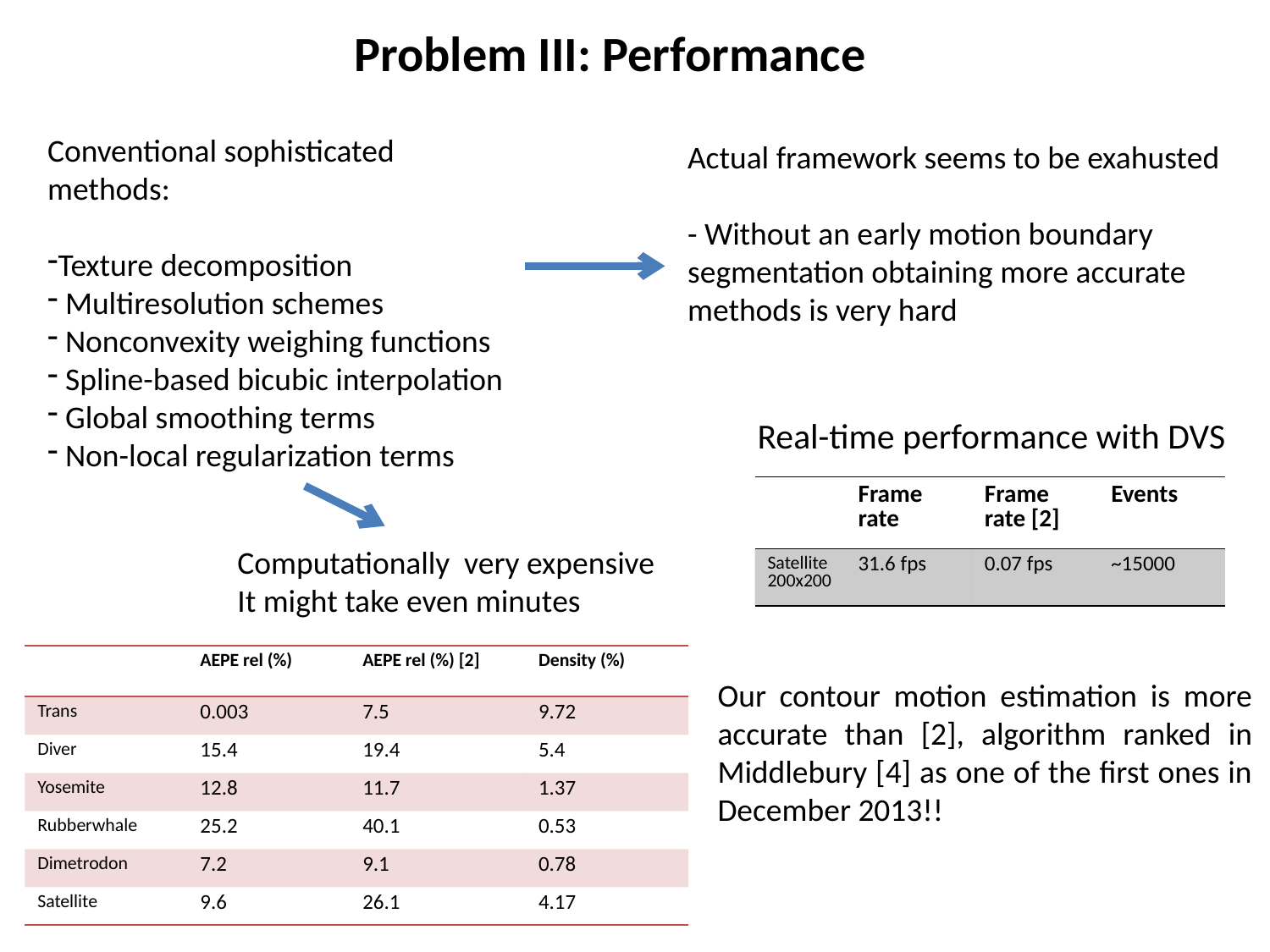

Problem III: Performance
Conventional sophisticated methods:

Texture decomposition
 Multiresolution schemes
 Nonconvexity weighing functions
 Spline-based bicubic interpolation
 Global smoothing terms
 Non-local regularization terms
Actual framework seems to be exahusted

- Without an early motion boundary  segmentation obtaining more accurate methods is very hard
Real-time performance with DVS
|  | Frame rate | Frame rate [2] | Events |
| --- | --- | --- | --- |
| Satellite 200x200 | 31.6 fps | 0.07 fps | ~15000 |
Computationally  very expensive
It might take even minutes
|  | AEPE rel (%) | AEPE rel (%) [2] | Density (%) |
| --- | --- | --- | --- |
| Trans | 0.003 | 7.5 | 9.72 |
| Diver | 15.4 | 19.4 | 5.4 |
| Yosemite | 12.8 | 11.7 | 1.37 |
| Rubberwhale | 25.2 | 40.1 | 0.53 |
| Dimetrodon | 7.2 | 9.1 | 0.78 |
| Satellite | 9.6 | 26.1 | 4.17 |
Our contour motion estimation is more accurate than [2], algorithm ranked in Middlebury [4] as one of the first ones in December 2013!!